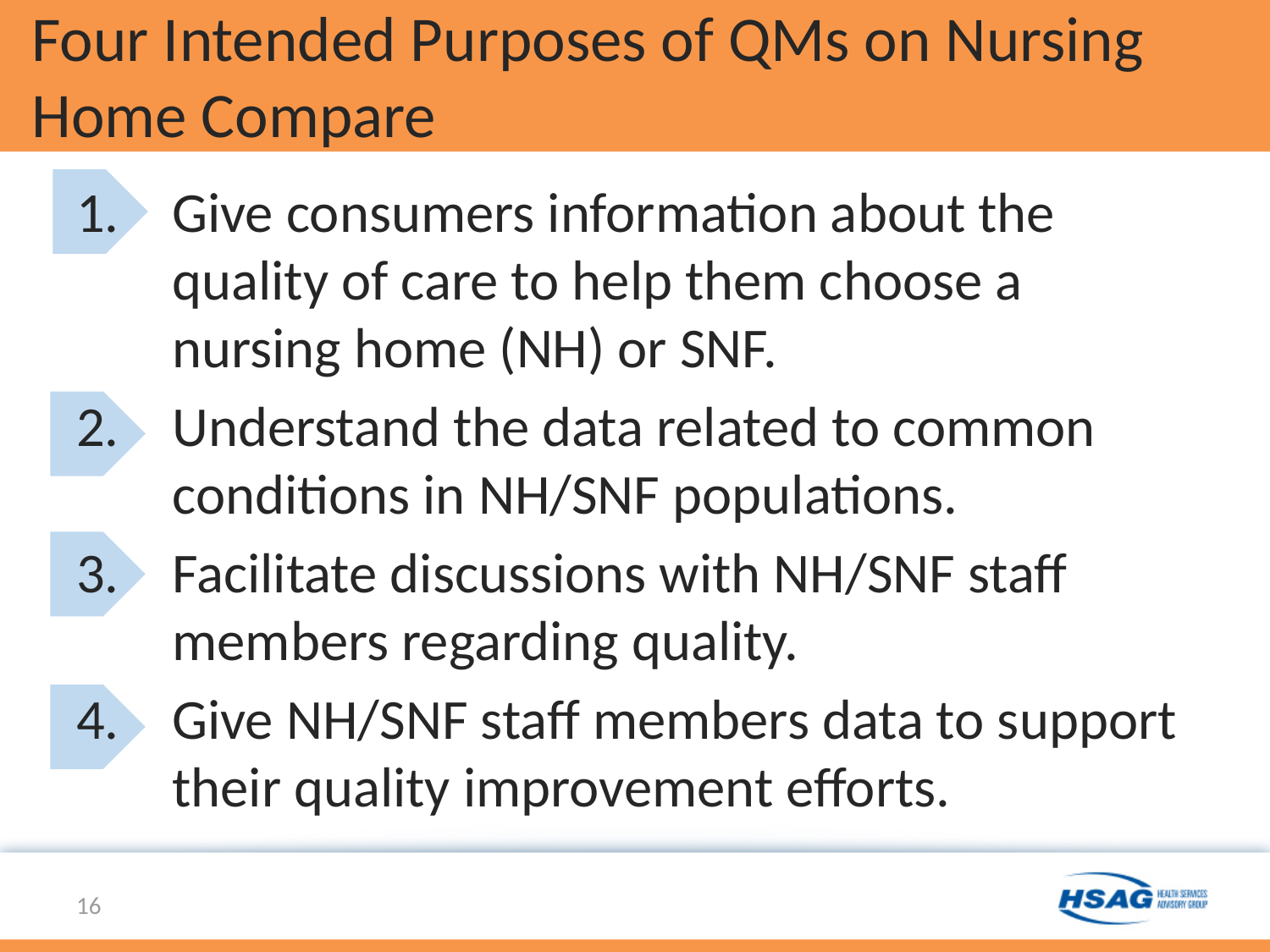

# Four Intended Purposes of QMs on Nursing Home Compare

Give consumers information about the quality of care to help them choose a nursing home (NH) or SNF.
Understand the data related to common conditions in NH/SNF populations.
Facilitate discussions with NH/SNF staff members regarding quality.
Give NH/SNF staff members data to support their quality improvement efforts.

16